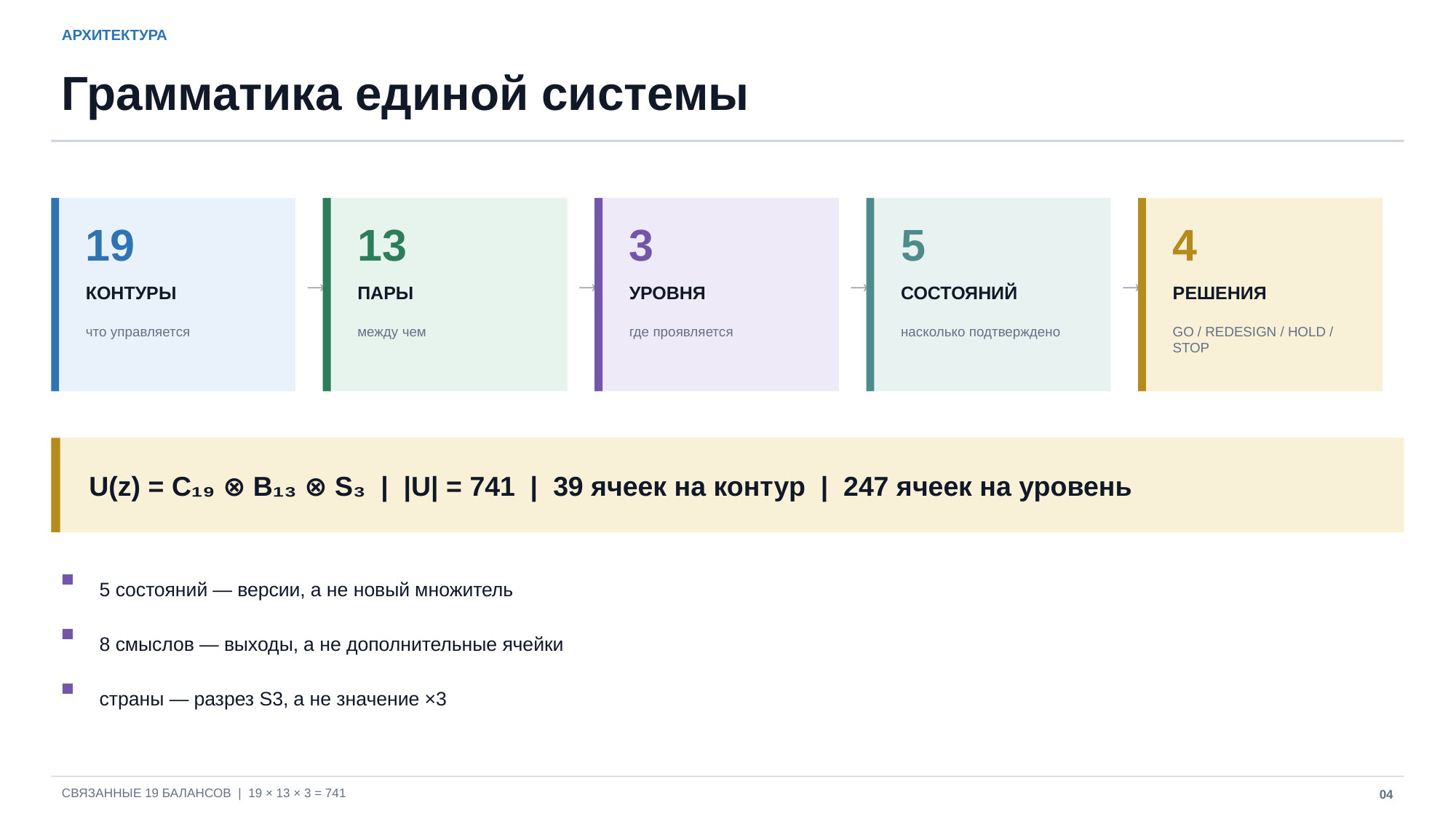

АРХИТЕКТУРА
Грамматика единой системы

19
13
3
5
4
→
→
→
→
КОНТУРЫ
ПАРЫ
УРОВНЯ
СОСТОЯНИЙ
РЕШЕНИЯ
что управляется
между чем
где проявляется
насколько подтверждено
GO / REDESIGN / HOLD / STOP

U(z) = C₁₉ ⊗ B₁₃ ⊗ S₃  |  |U| = 741  |  39 ячеек на контур  |  247 ячеек на уровень
5 состояний — версии, а не новый множитель

8 смыслов — выходы, а не дополнительные ячейки

страны — разрез S3, а не значение ×3

СВЯЗАННЫЕ 19 БАЛАНСОВ  |  19 × 13 × 3 = 741
04